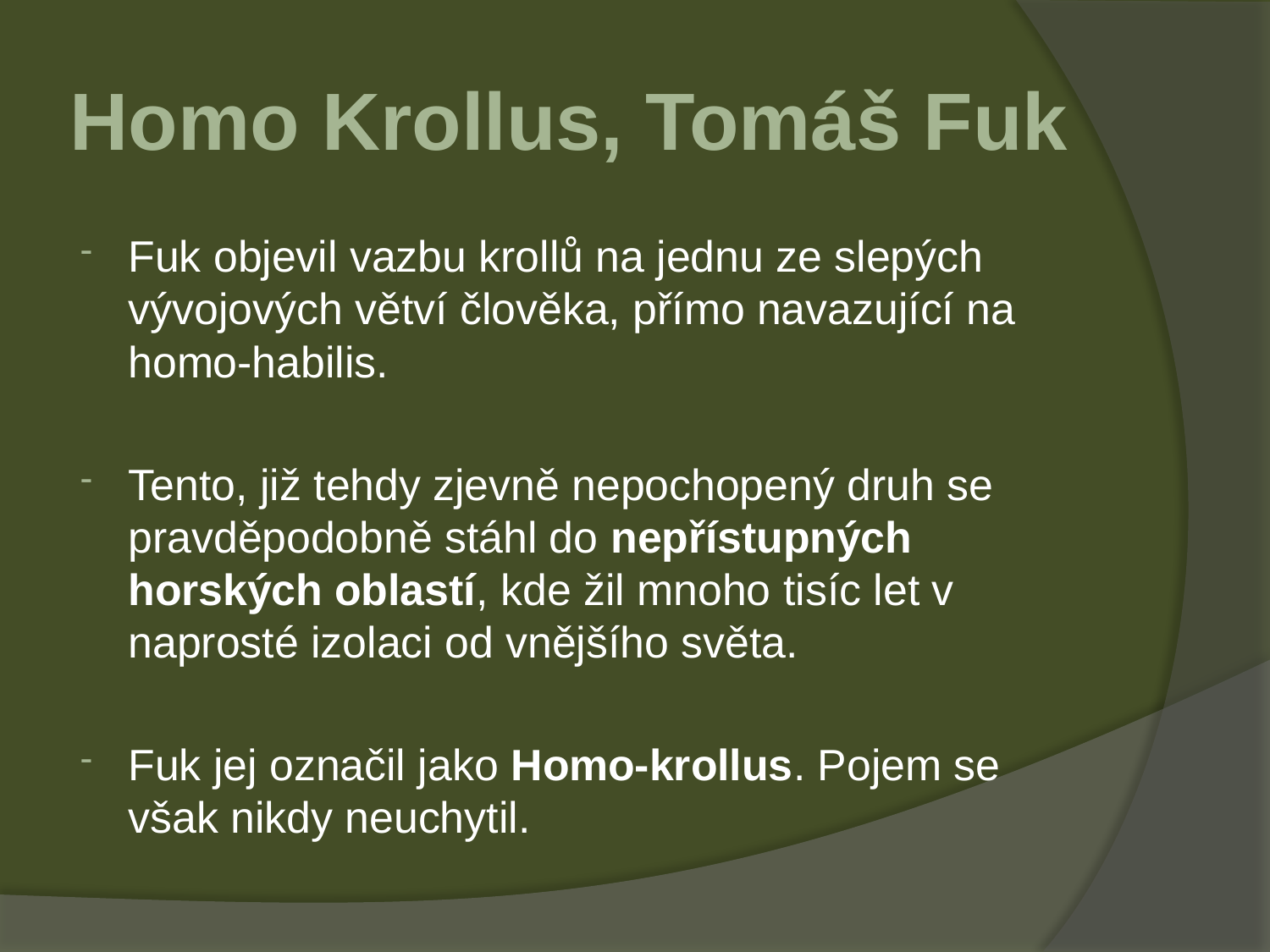

# Homo Krollus, Tomáš Fuk
Fuk objevil vazbu krollů na jednu ze slepých vývojových větví člověka, přímo navazující na homo-habilis.

Tento, již tehdy zjevně nepochopený druh se pravděpodobně stáhl do nepřístupných horských oblastí, kde žil mnoho tisíc let v naprosté izolaci od vnějšího světa.

Fuk jej označil jako Homo-krollus. Pojem se však nikdy neuchytil.